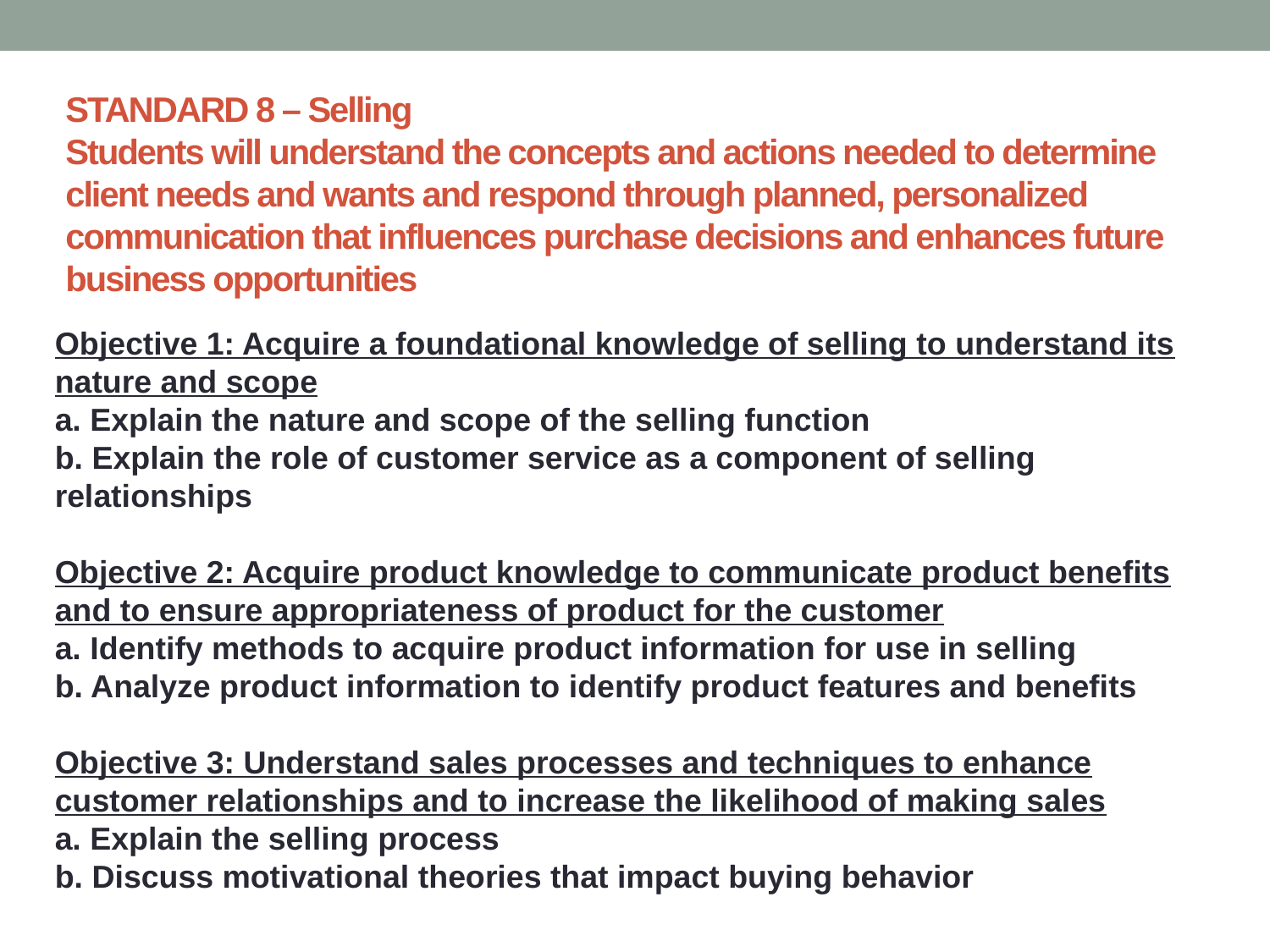

# STANDARD 8 – Selling Students will understand the concepts and actions needed to determine client needs and wants and respond through planned, personalized communication that influences purchase decisions and enhances future business opportunities
Objective 1: Acquire a foundational knowledge of selling to understand its nature and scope
a. Explain the nature and scope of the selling function
b. Explain the role of customer service as a component of selling relationships
Objective 2: Acquire product knowledge to communicate product benefits and to ensure appropriateness of product for the customer
a. Identify methods to acquire product information for use in selling
b. Analyze product information to identify product features and benefits
Objective 3: Understand sales processes and techniques to enhance customer relationships and to increase the likelihood of making sales
a. Explain the selling process
b. Discuss motivational theories that impact buying behavior